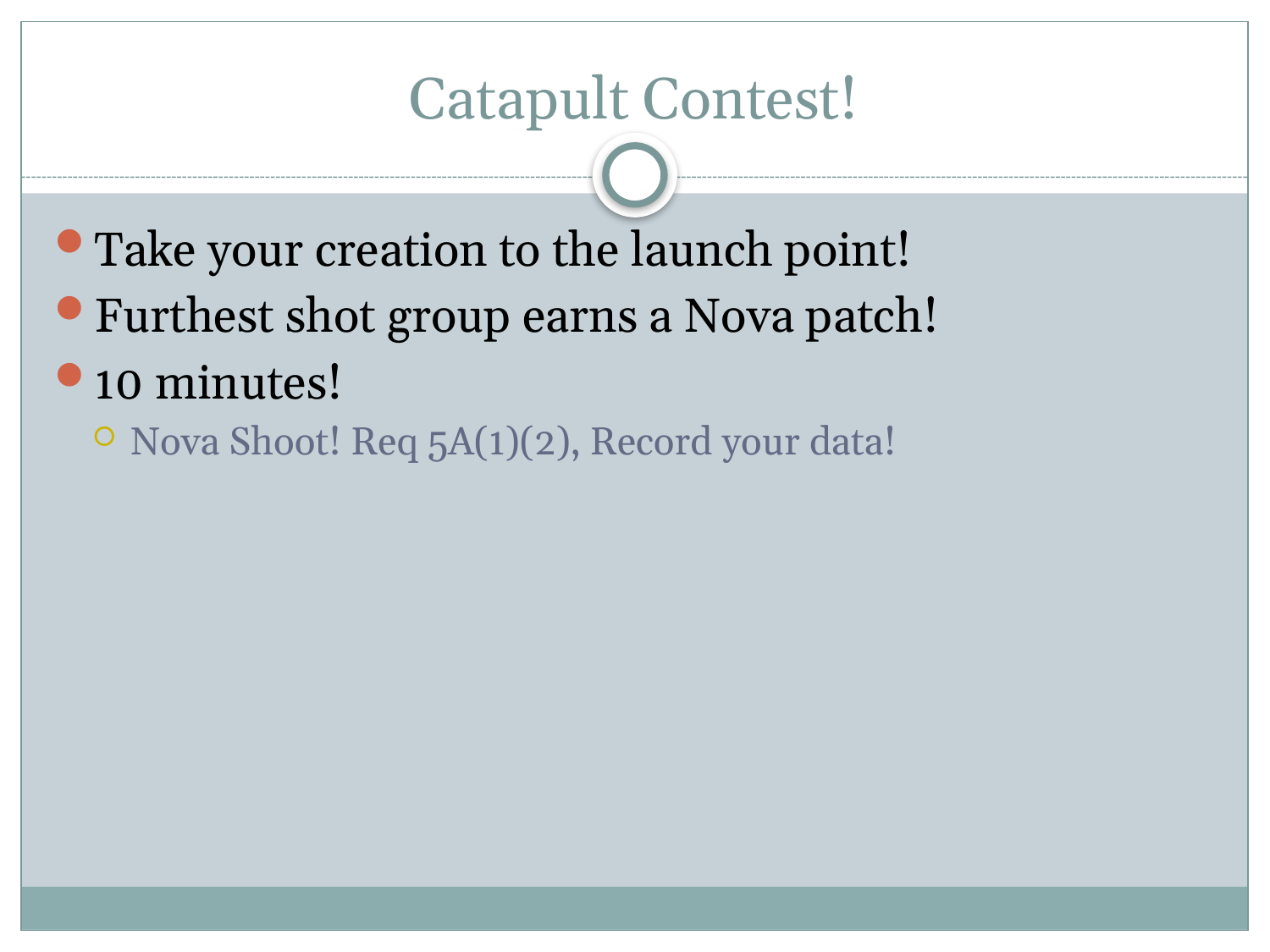

# Catapult Contest!
Take your creation to the launch point!
Furthest shot group earns a Nova patch!
10 minutes!
Nova Shoot! Req 5A(1)(2), Record your data!